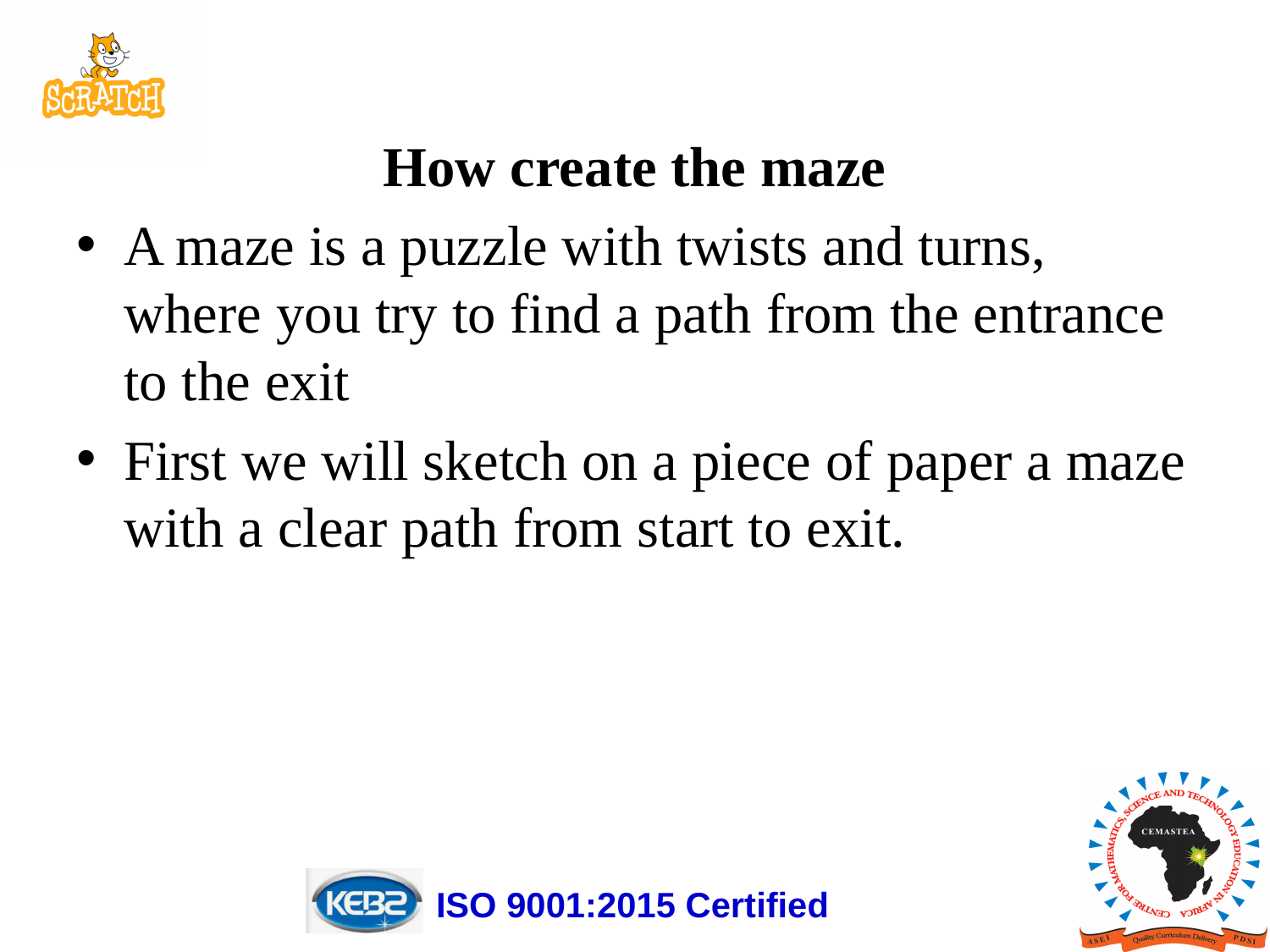

How create the maze
A maze is a puzzle with twists and turns, where you try to find a path from the entrance to the exit
First we will sketch on a piece of paper a maze with a clear path from start to exit.